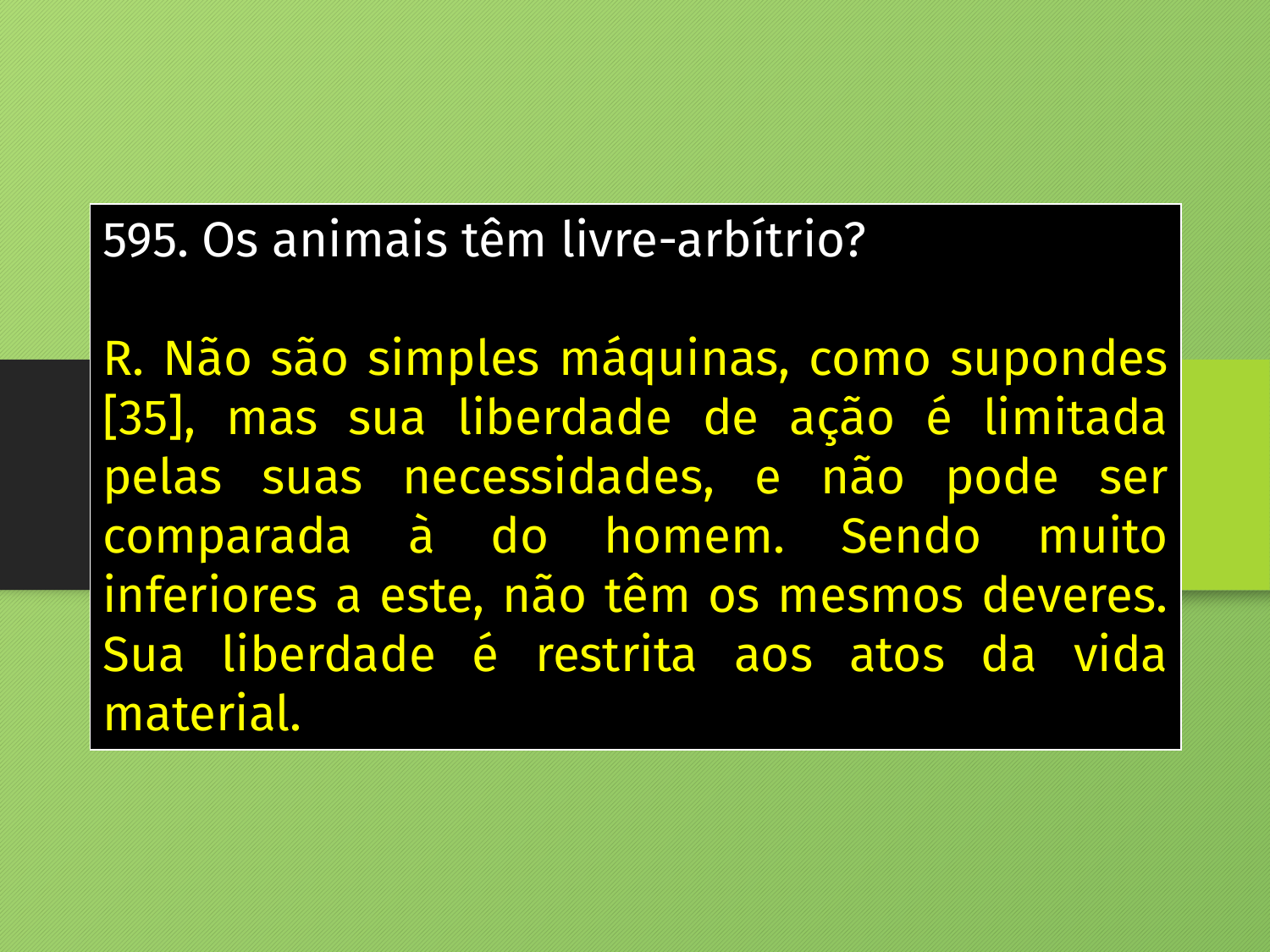

| Os animais têm livre-arbítrio? R. Não são simples máquinas, como supondes [35], mas sua liberdade de ação é limitada pelas suas necessidades, e não pode ser comparada à do homem. Sendo muito inferiores a este, não têm os mesmos deveres. Sua liberdade é restrita aos atos da vida material. |
| --- |